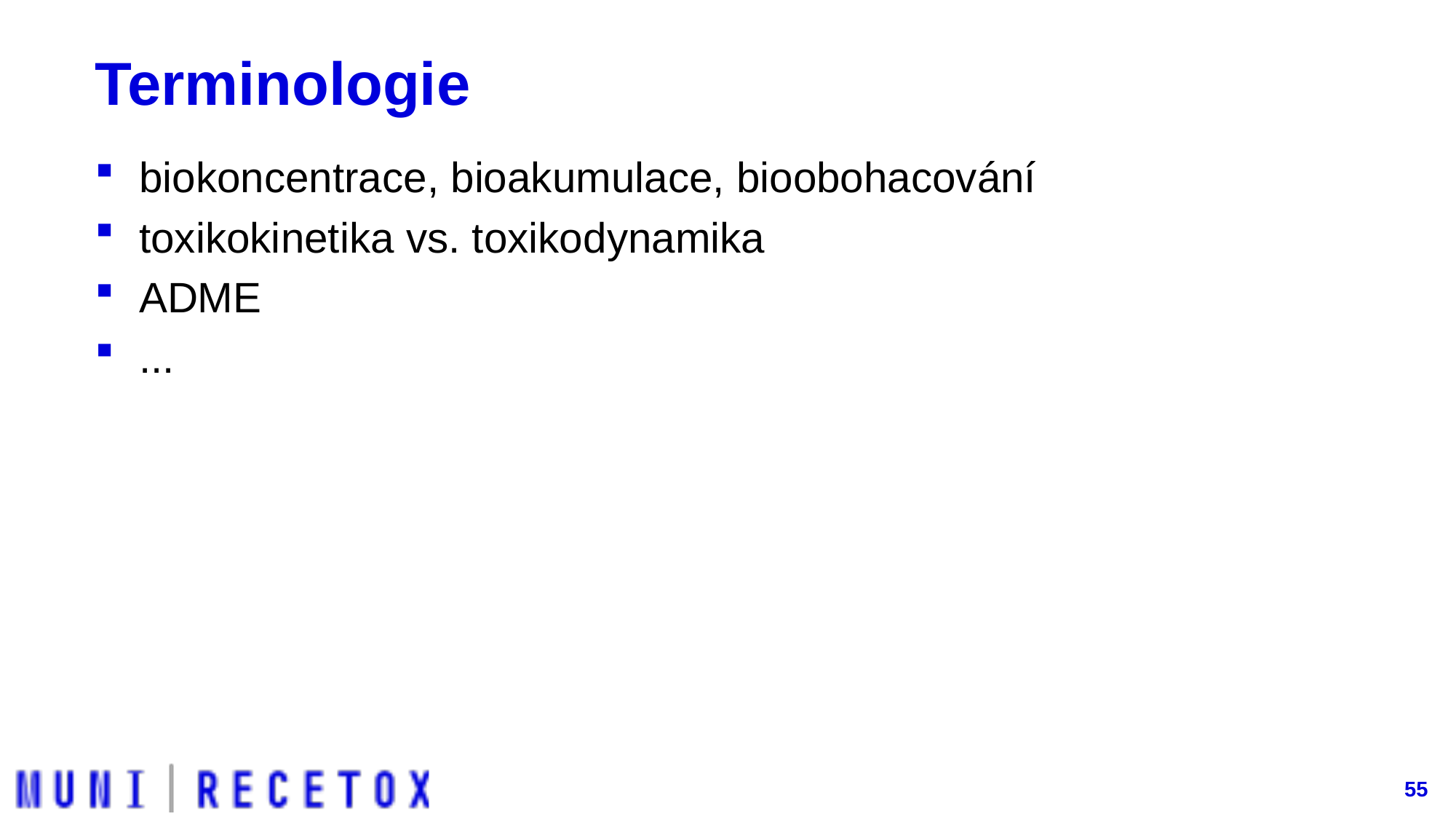

# Terminologie
biokoncentrace, bioakumulace, bioobohacování
toxikokinetika vs. toxikodynamika
ADME
...

55